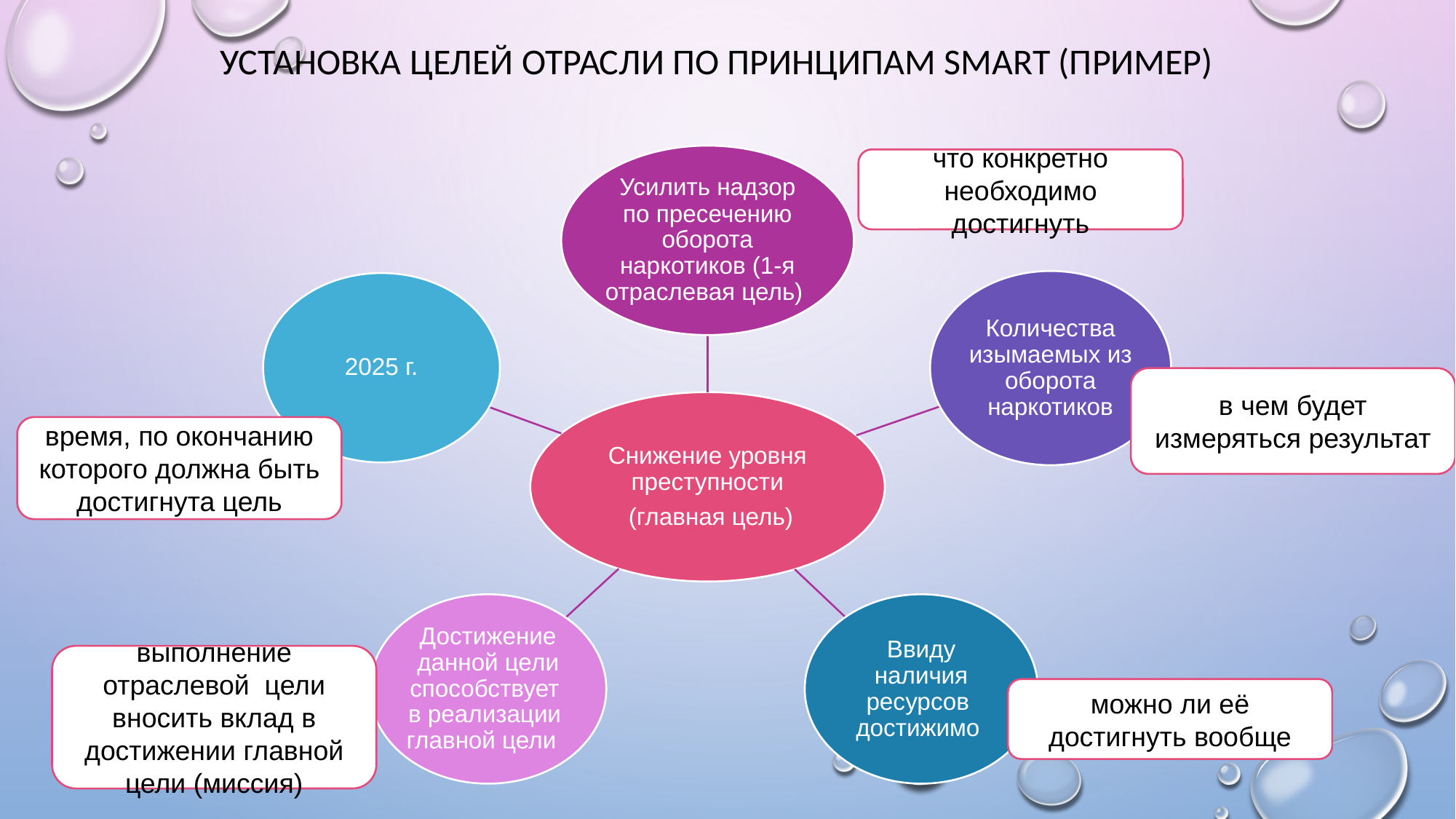

# Установка целей отрасли по принципам SMART (пример)
Снижение уровня преступности
 (главная цель)

Усилить надзор по пресечению оборота наркотиков (1-я отраслевая цель)

Количества изымаемых из оборота наркотиков

Ввиду наличия ресурсов  достижимо

2025 г.

Достижение данной цели способствует  в реализации  главной цели
что конкретно необходимо достигнуть
в чем будет измеряться результат
время, по окончанию которого должна быть достигнута цель
выполнение отраслевой  цели вносить вклад в достижении главной цели (миссия)
можно ли её достигнуть вообще